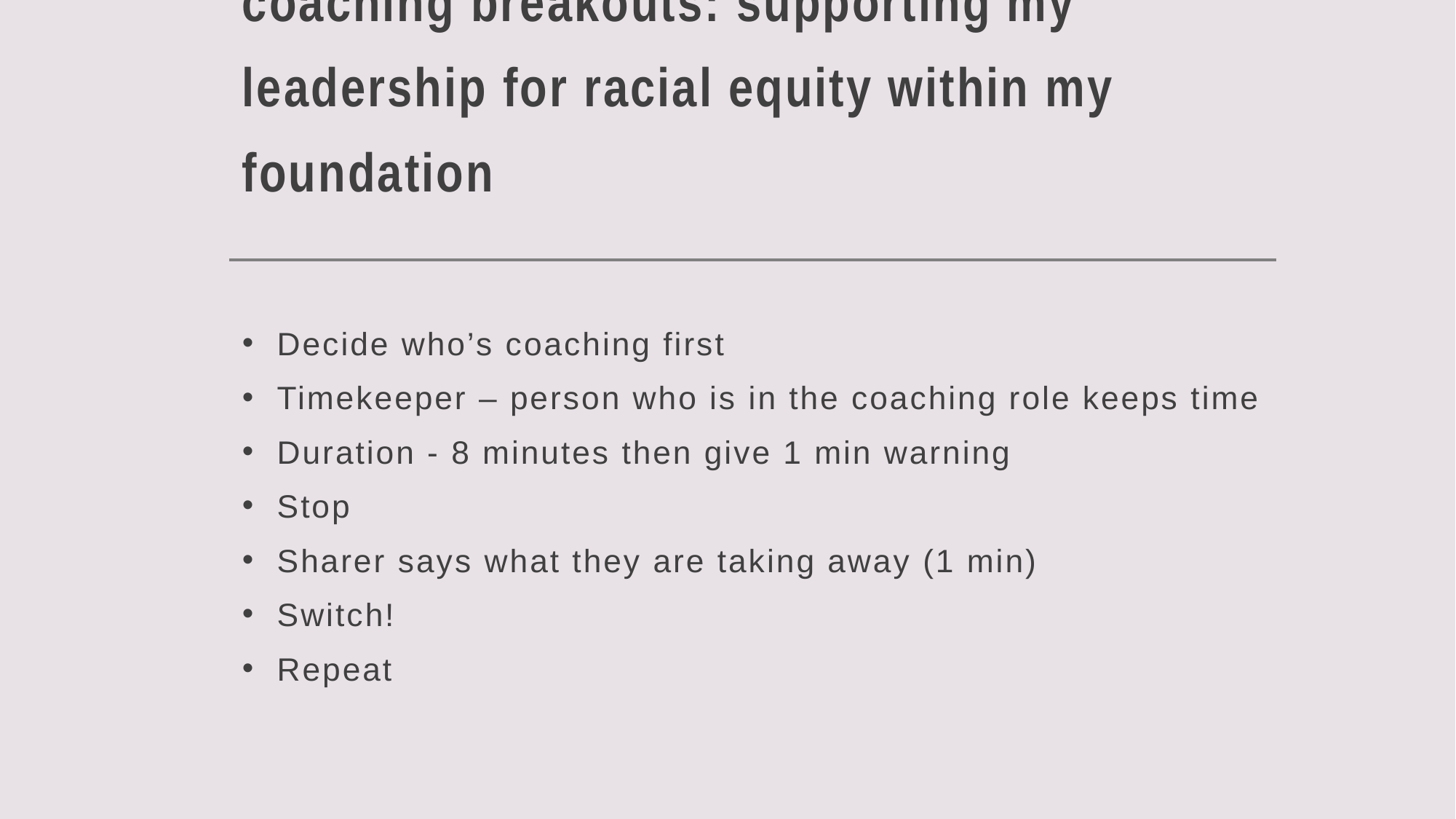

# coaching breakouts: supporting my leadership for racial equity within my foundation

Decide who’s coaching first
Timekeeper – person who is in the coaching role keeps time
Duration - 8 minutes then give 1 min warning
Stop
Sharer says what they are taking away (1 min)
Switch!
Repeat